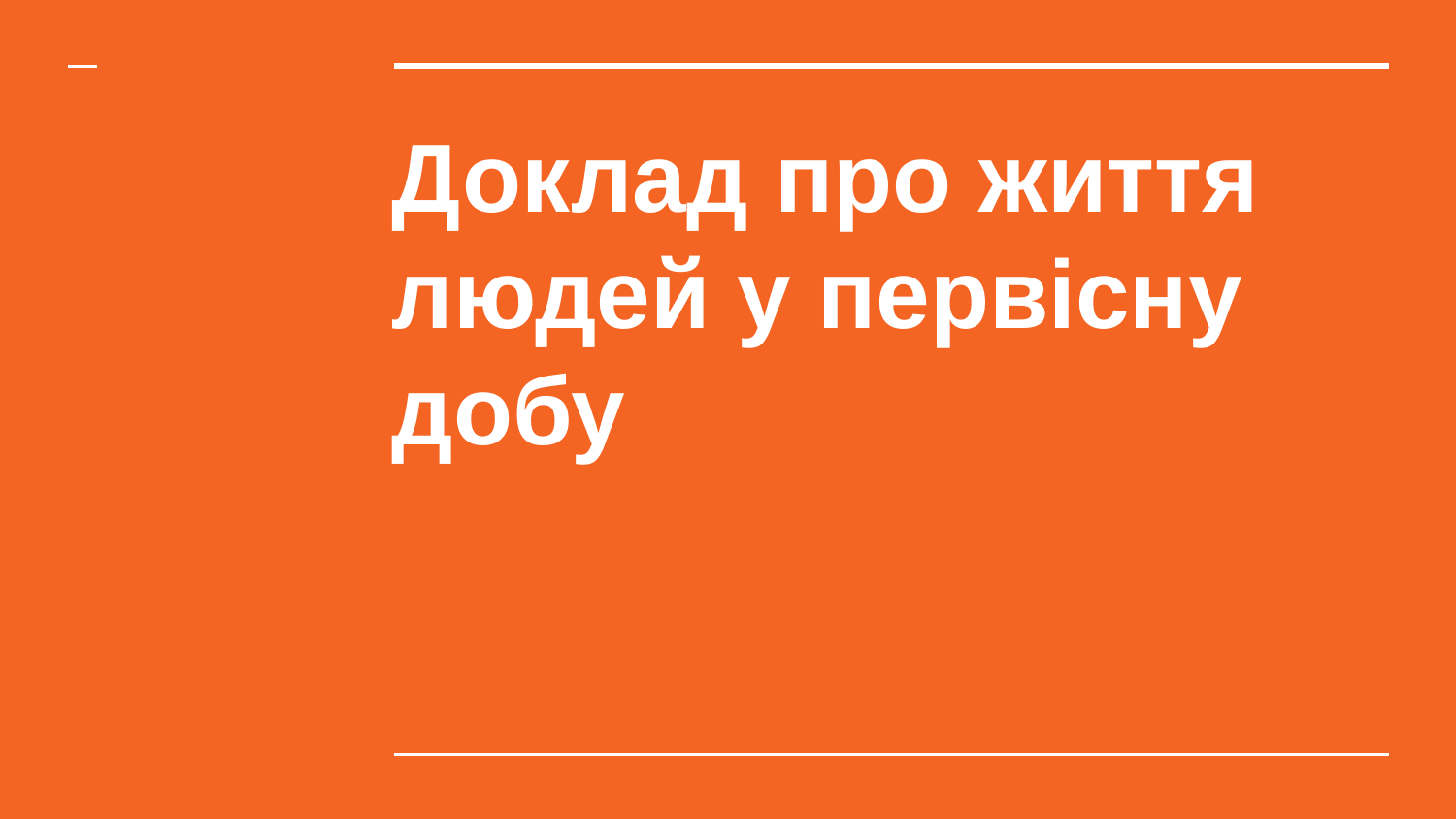

# Доклад про життя людей у первісну добу